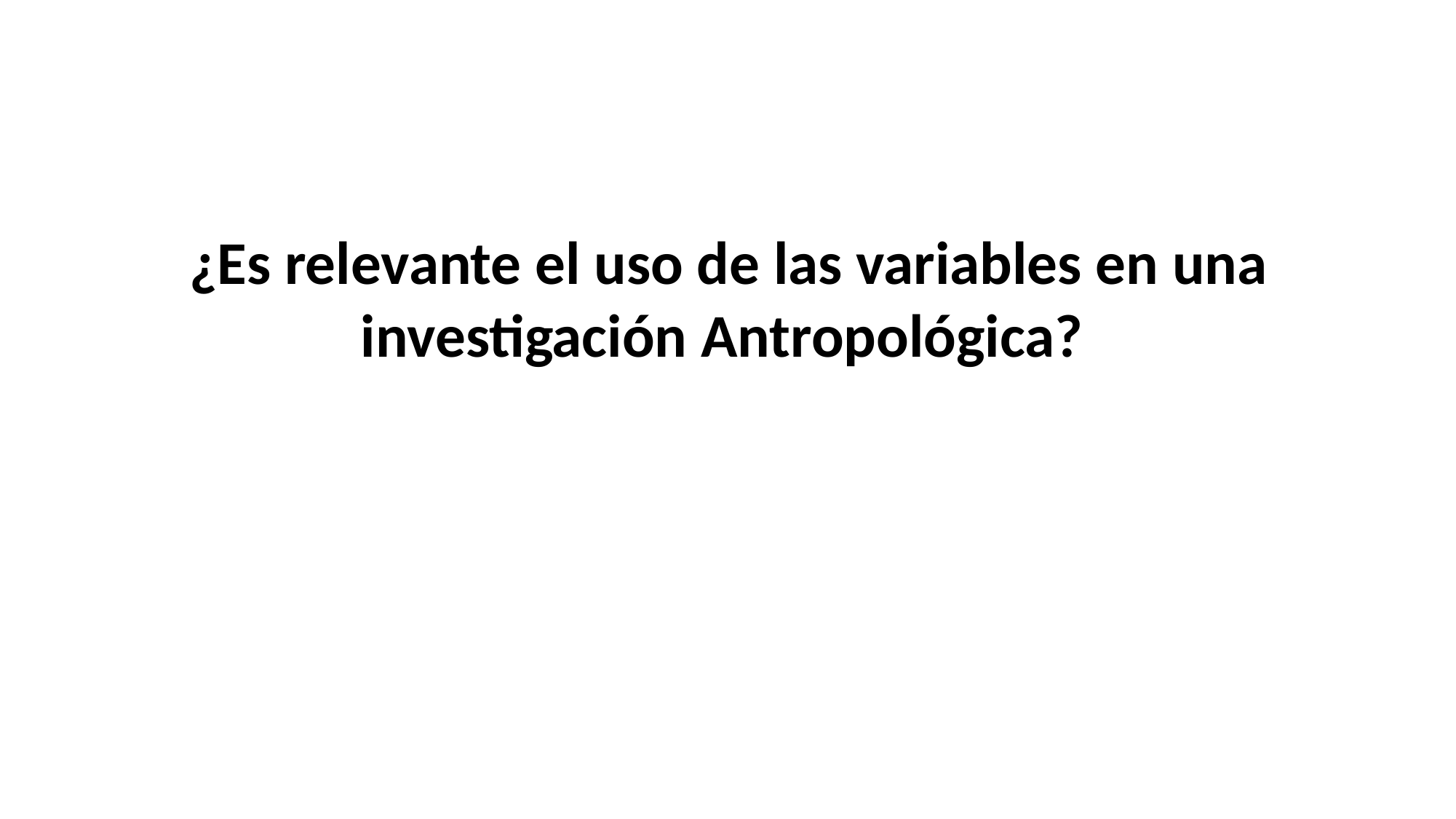

¿Es relevante el uso de las variables en una investigación Antropológica?